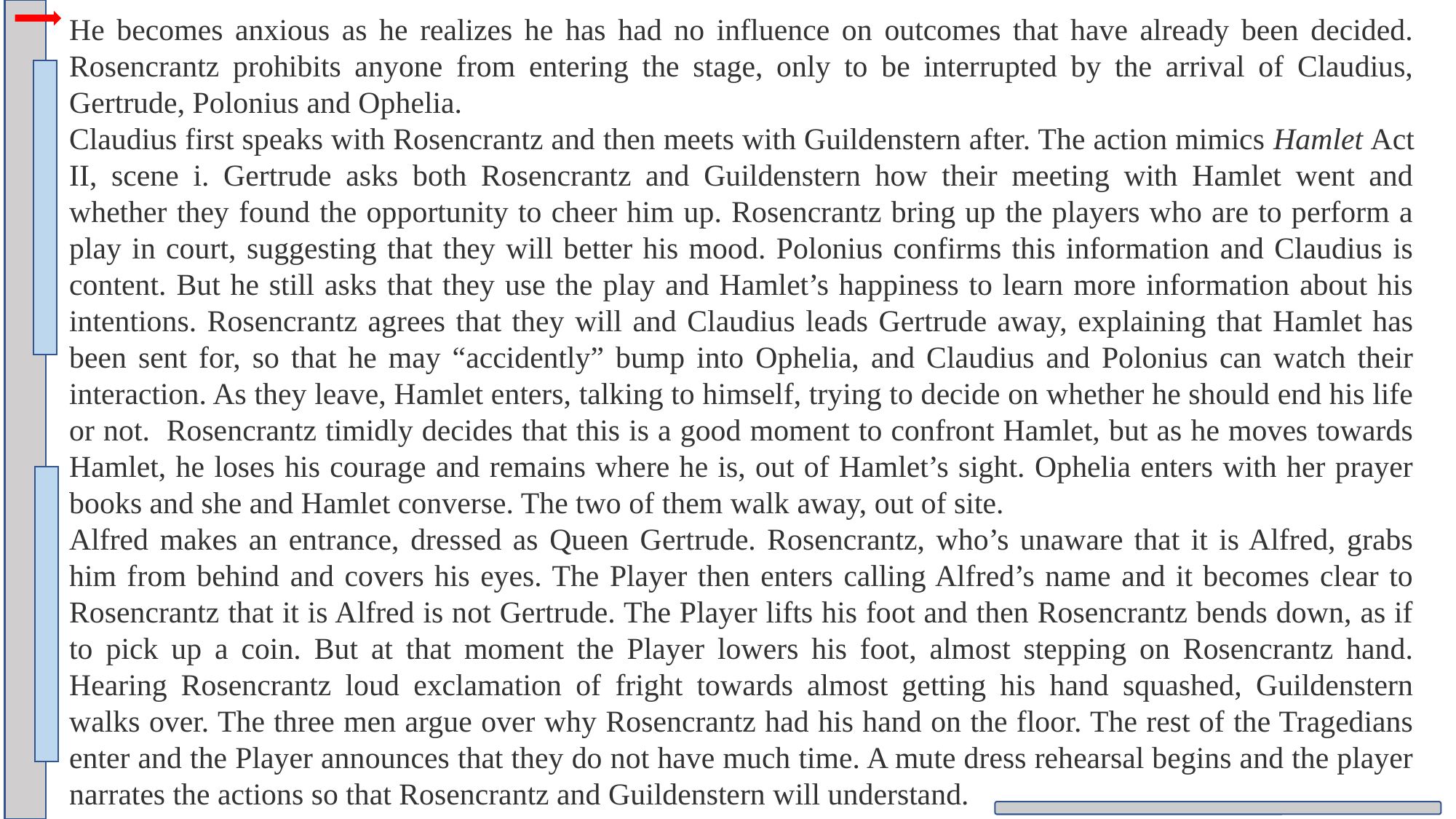

He becomes anxious as he realizes he has had no influence on outcomes that have already been decided. Rosencrantz prohibits anyone from entering the stage, only to be interrupted by the arrival of Claudius, Gertrude, Polonius and Ophelia.
Claudius first speaks with Rosencrantz and then meets with Guildenstern after. The action mimics Hamlet Act II, scene i. Gertrude asks both Rosencrantz and Guildenstern how their meeting with Hamlet went and whether they found the opportunity to cheer him up. Rosencrantz bring up the players who are to perform a play in court, suggesting that they will better his mood. Polonius confirms this information and Claudius is content. But he still asks that they use the play and Hamlet’s happiness to learn more information about his intentions. Rosencrantz agrees that they will and Claudius leads Gertrude away, explaining that Hamlet has been sent for, so that he may “accidently” bump into Ophelia, and Claudius and Polonius can watch their interaction. As they leave, Hamlet enters, talking to himself, trying to decide on whether he should end his life or not.  Rosencrantz timidly decides that this is a good moment to confront Hamlet, but as he moves towards Hamlet, he loses his courage and remains where he is, out of Hamlet’s sight. Ophelia enters with her prayer books and she and Hamlet converse. The two of them walk away, out of site.
Alfred makes an entrance, dressed as Queen Gertrude. Rosencrantz, who’s unaware that it is Alfred, grabs him from behind and covers his eyes. The Player then enters calling Alfred’s name and it becomes clear to Rosencrantz that it is Alfred is not Gertrude. The Player lifts his foot and then Rosencrantz bends down, as if to pick up a coin. But at that moment the Player lowers his foot, almost stepping on Rosencrantz hand. Hearing Rosencrantz loud exclamation of fright towards almost getting his hand squashed, Guildenstern walks over. The three men argue over why Rosencrantz had his hand on the floor. The rest of the Tragedians enter and the Player announces that they do not have much time. A mute dress rehearsal begins and the player narrates the actions so that Rosencrantz and Guildenstern will understand.